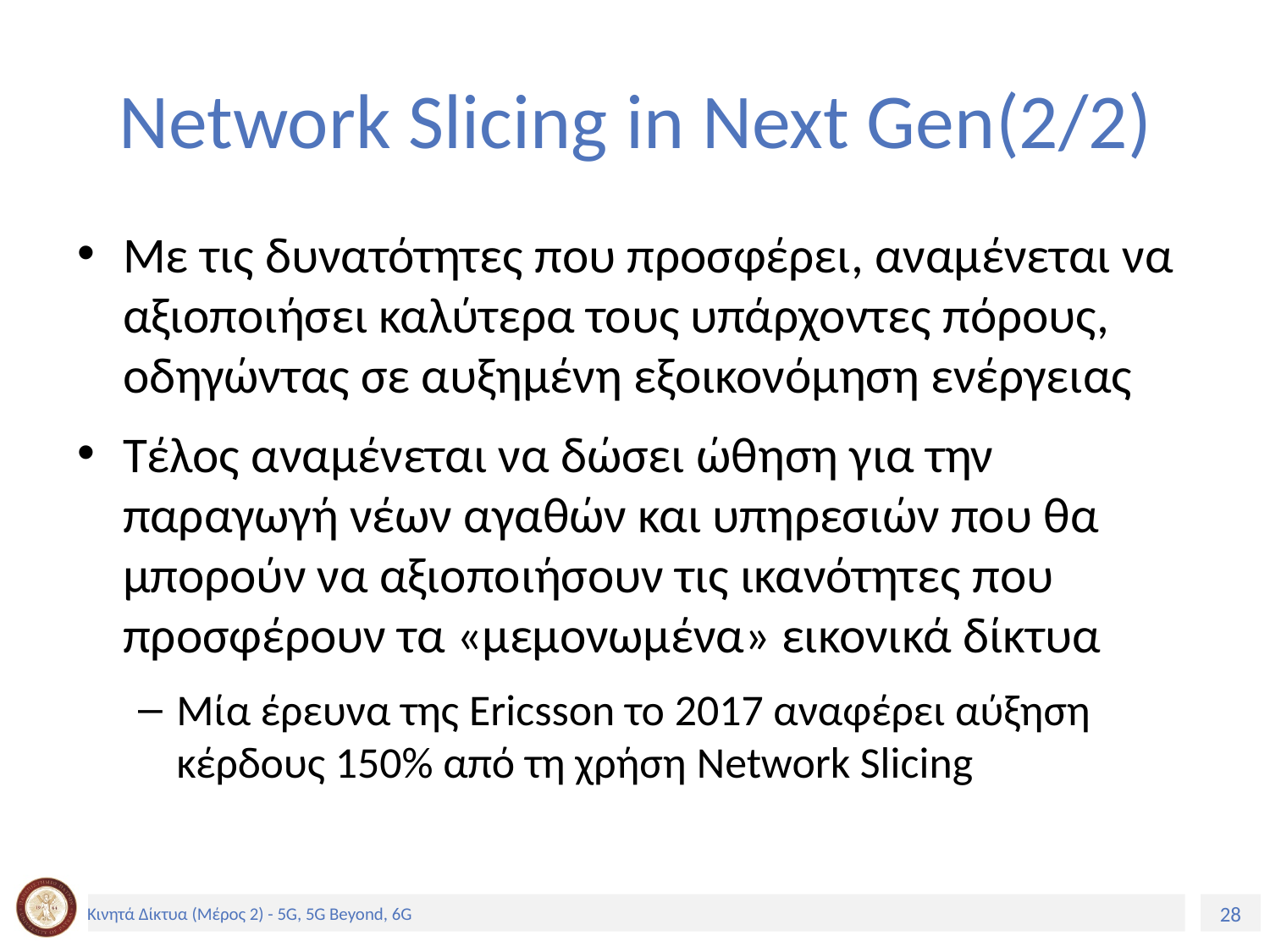

# Network Slicing in Next Gen(2/2)
Με τις δυνατότητες που προσφέρει, αναμένεται να αξιοποιήσει καλύτερα τους υπάρχοντες πόρους, οδηγώντας σε αυξημένη εξοικονόμηση ενέργειας
Τέλος αναμένεται να δώσει ώθηση για την παραγωγή νέων αγαθών και υπηρεσιών που θα μπορούν να αξιοποιήσουν τις ικανότητες που προσφέρουν τα «μεμονωμένα» εικονικά δίκτυα
Μία έρευνα της Ericsson το 2017 αναφέρει αύξηση κέρδους 150% από τη χρήση Network Slicing